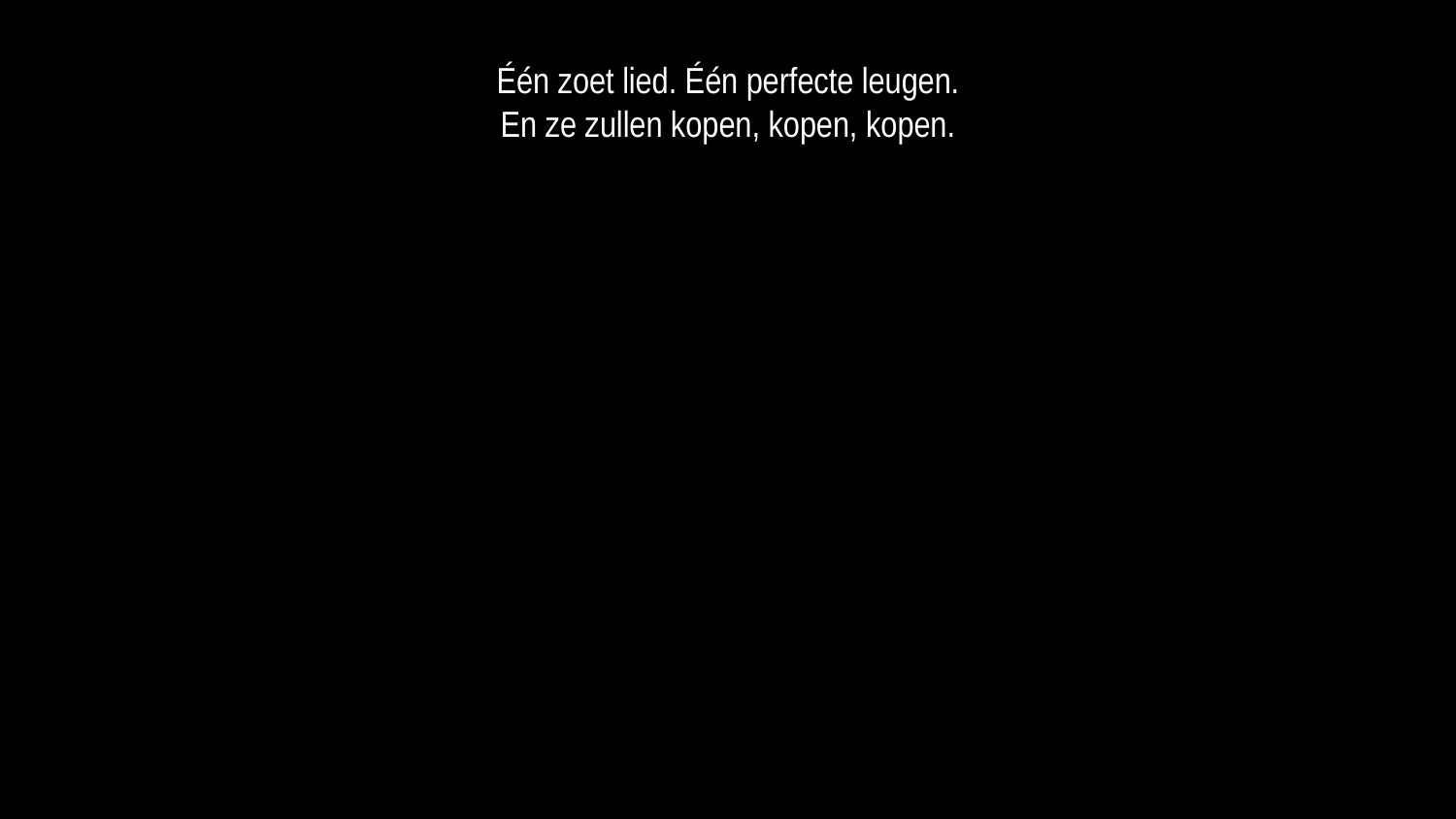

Één zoet lied. Één perfecte leugen.
En ze zullen kopen, kopen, kopen.